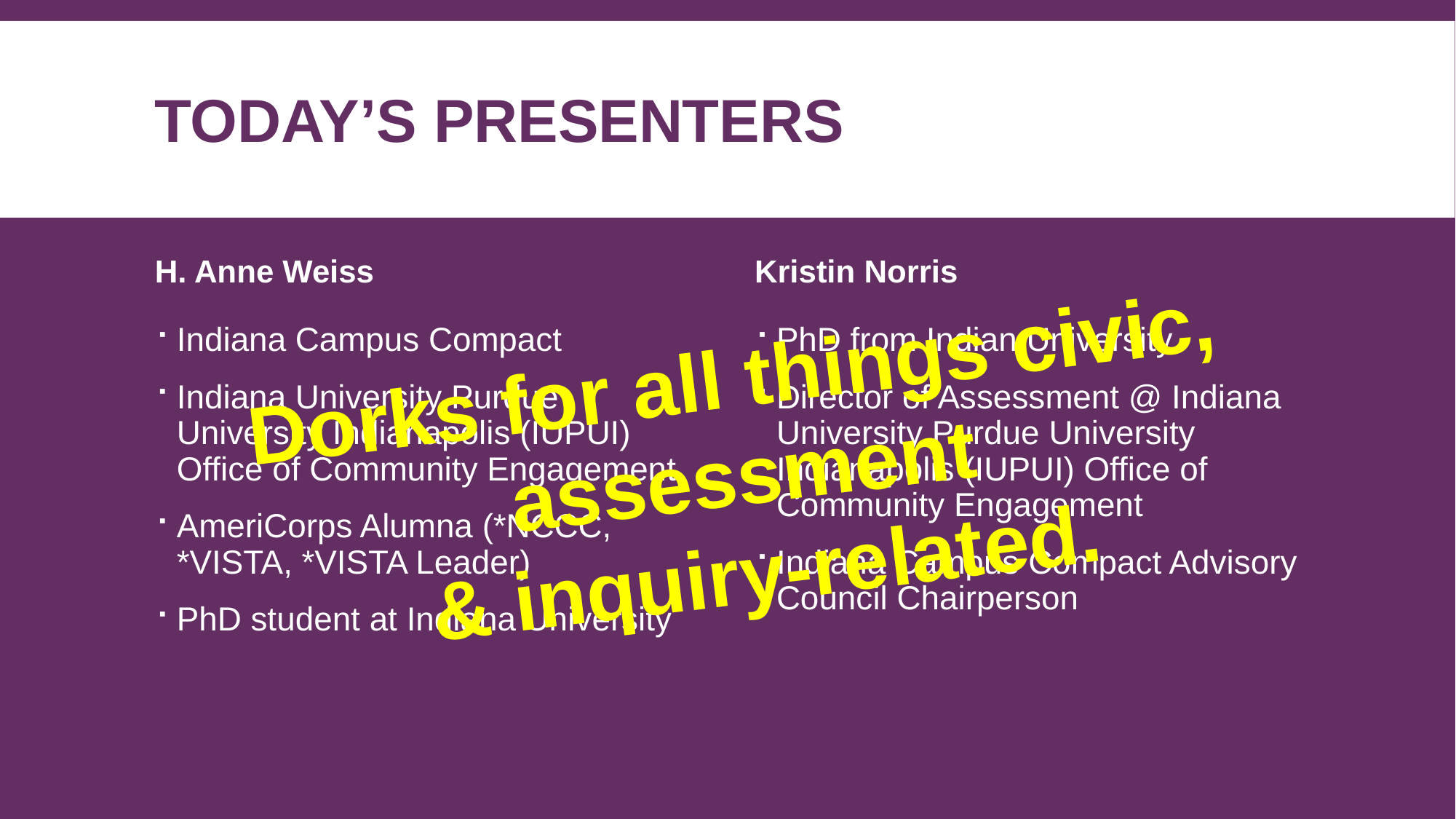

# Today’s Presenters
H. Anne Weiss
Kristin Norris
PhD from Indian University
Director of Assessment @ Indiana University Purdue University Indianapolis (IUPUI) Office of Community Engagement
Indiana Campus Compact Advisory Council Chairperson

Indiana Campus Compact
Indiana University Purdue University Indianapolis (IUPUI) Office of Community Engagement
AmeriCorps Alumna (*NCCC, *VISTA, *VISTA Leader)
PhD student at Indiana University

Dorks for all things civic,
assessment
& inquiry-related.